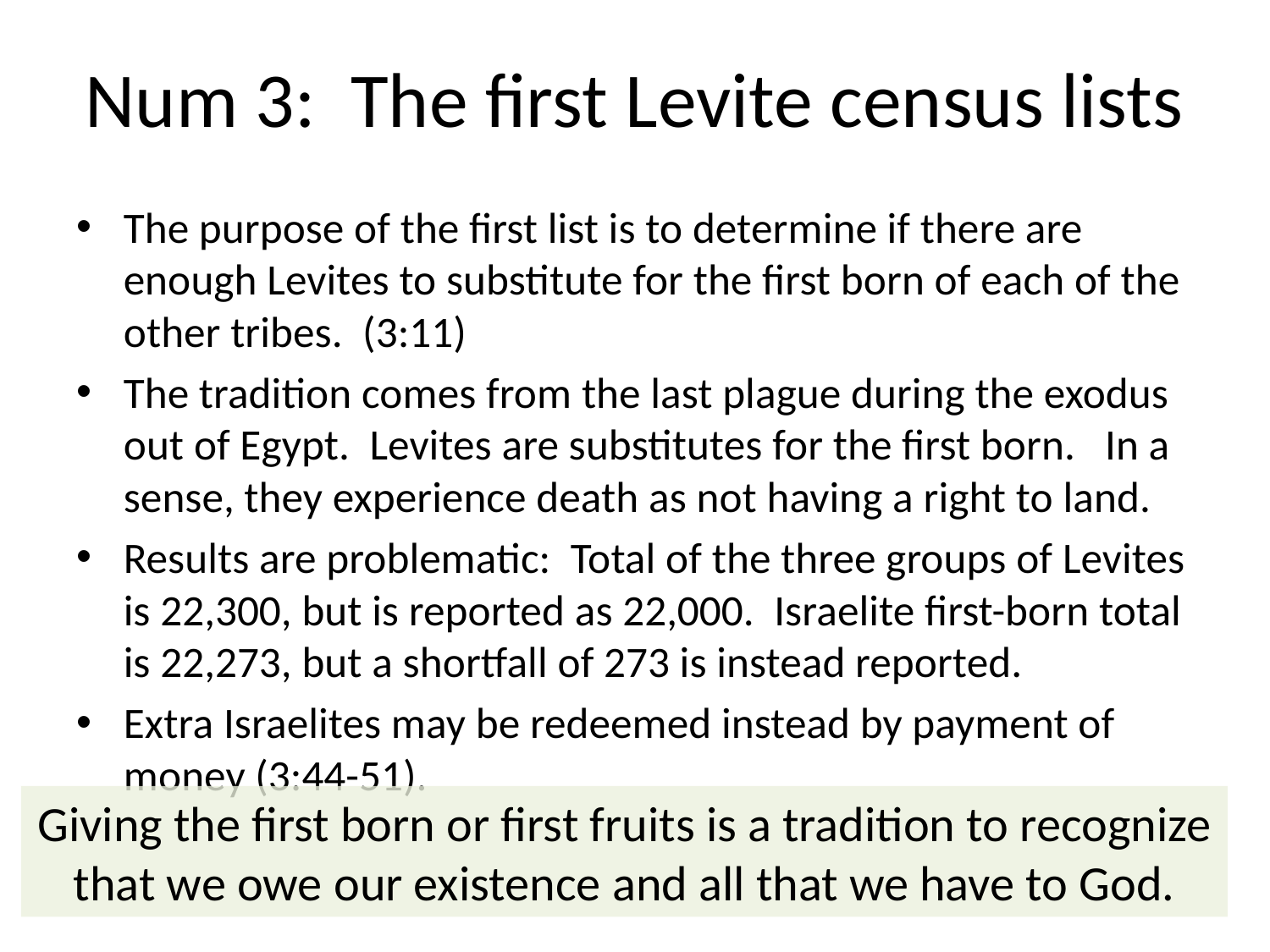

# Num 3:  The first Levite census lists
The purpose of the first list is to determine if there are enough Levites to substitute for the first born of each of the other tribes.  (3:11)
The tradition comes from the last plague during the exodus out of Egypt.  Levites are substitutes for the first born.   In a sense, they experience death as not having a right to land.
Results are problematic:  Total of the three groups of Levites is 22,300, but is reported as 22,000.  Israelite first-born total is 22,273, but a shortfall of 273 is instead reported.
Extra Israelites may be redeemed instead by payment of money (3:44-51).

Giving the first born or first fruits is a tradition to recognize that we owe our existence and all that we have to God.